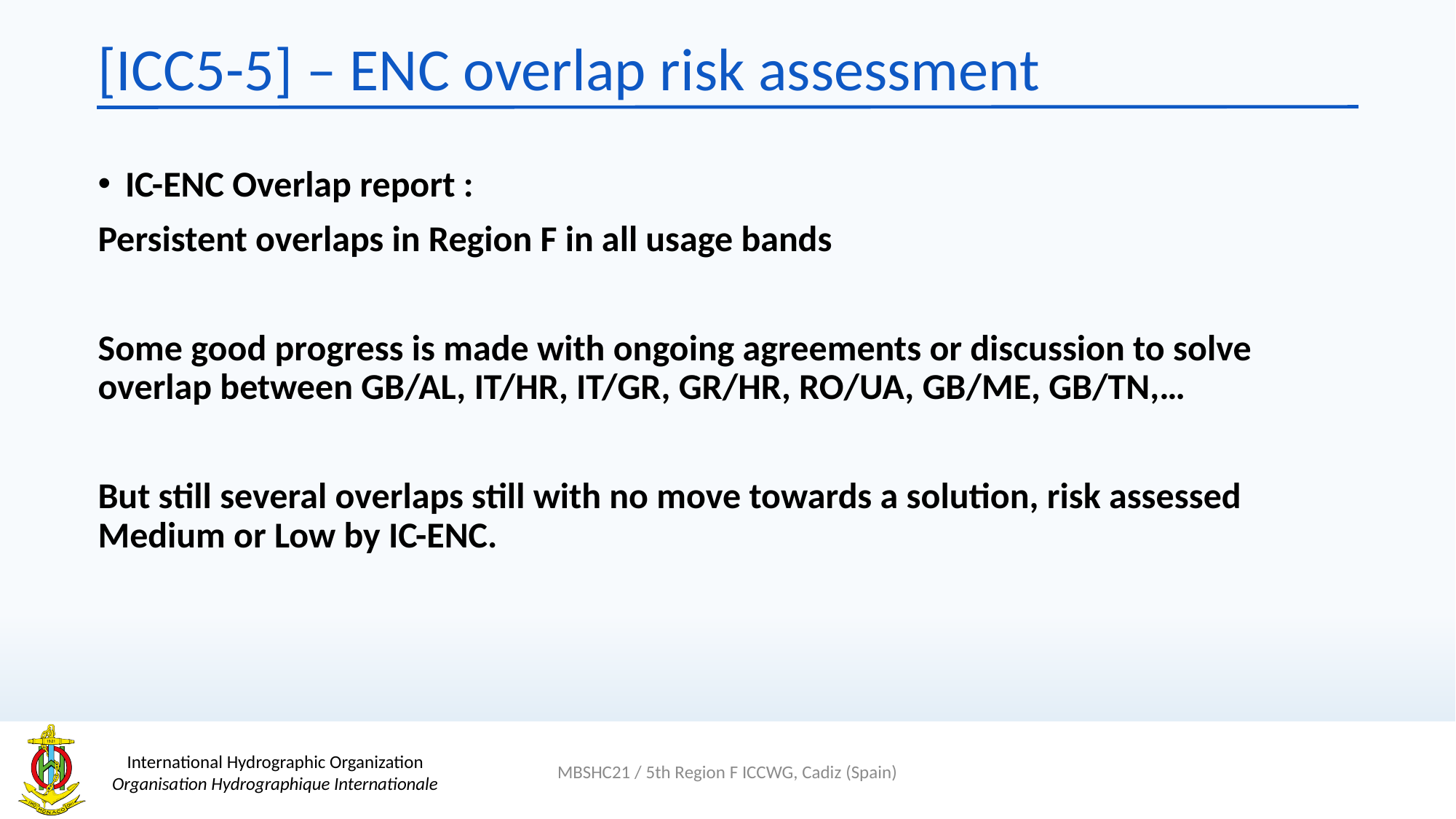

# [ICC5-5] – ENC overlap risk assessment
IC-ENC Overlap report :
Persistent overlaps in Region F in all usage bands

Some good progress is made with ongoing agreements or discussion to solve overlap between GB/AL, IT/HR, IT/GR, GR/HR, RO/UA, GB/ME, GB/TN,…

But still several overlaps still with no move towards a solution, risk assessed Medium or Low by IC-ENC.

MBSHC21 / 5th Region F ICCWG, Cadiz (Spain)